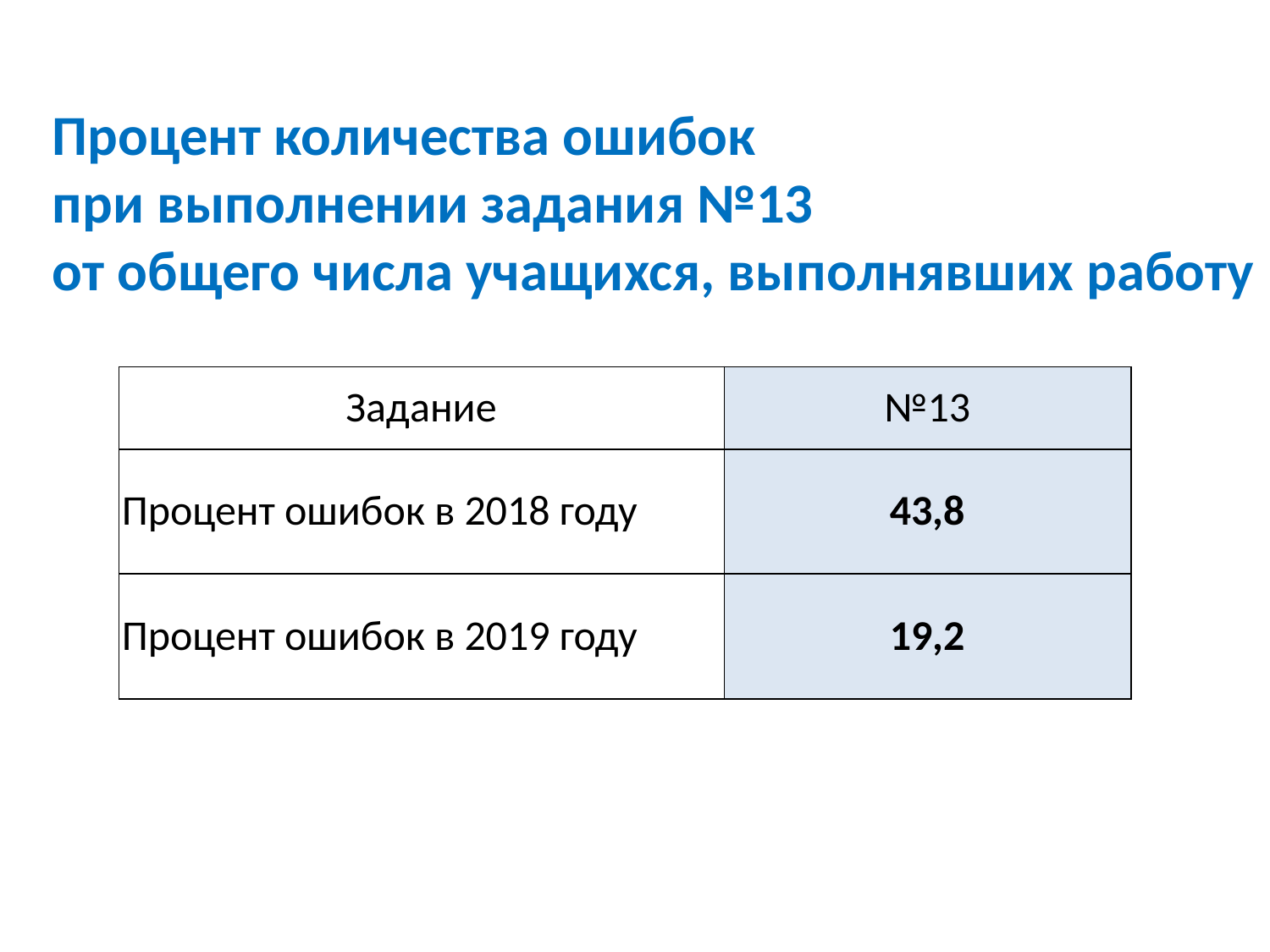

# Процент количества ошибок при выполнении задания №13 от общего числа учащихся, выполнявших работу
| Задание | №13 |
| --- | --- |
| Процент ошибок в 2018 году | 43,8 |
| Процент ошибок в 2019 году | 19,2 |